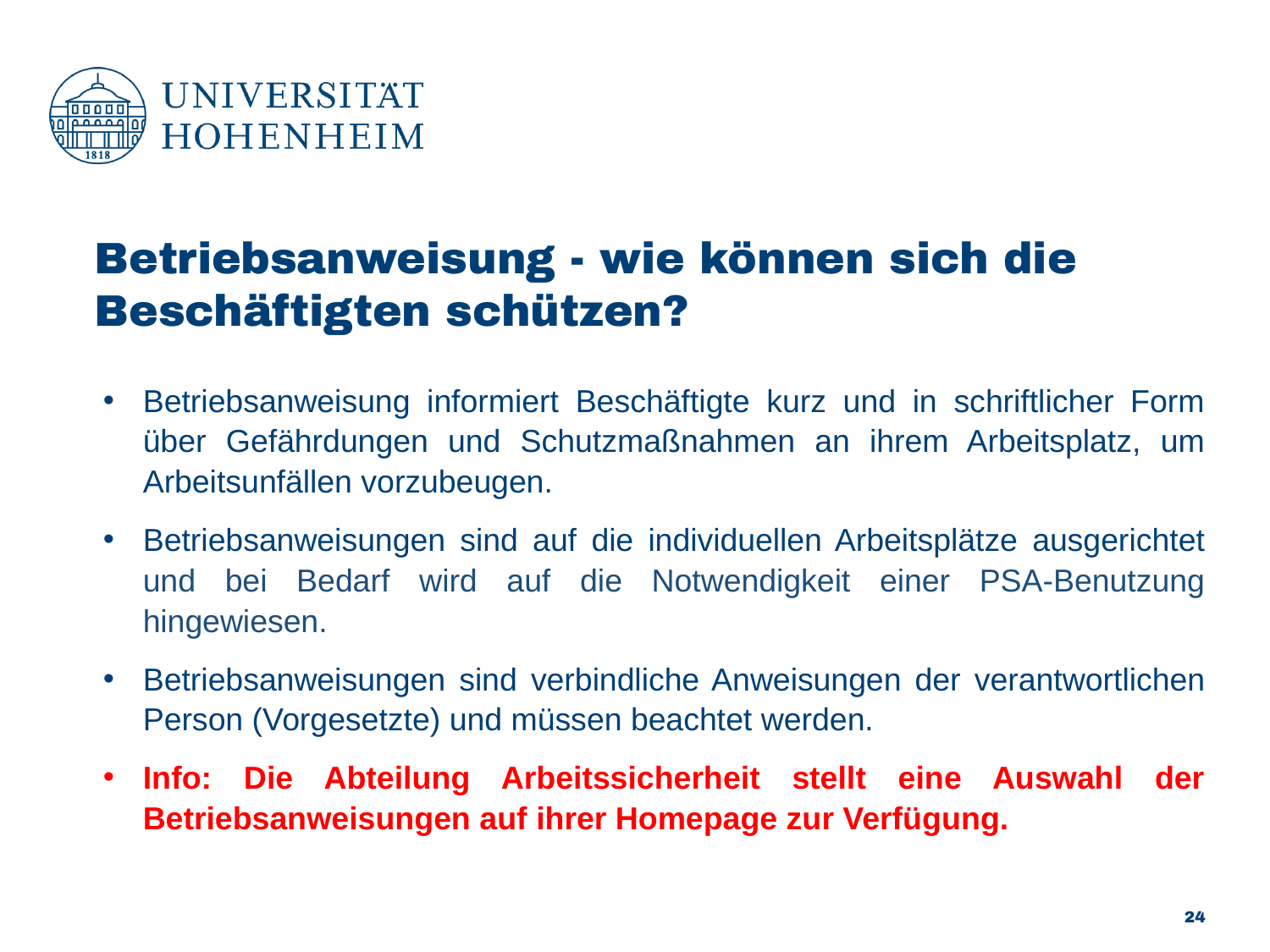

Betriebsanweisung - wie können sich die Beschäftigten schützen?
Betriebsanweisung informiert Beschäftigte kurz und in schriftlicher Form über Gefährdungen und Schutzmaßnahmen an ihrem Arbeitsplatz, um Arbeitsunfällen vorzubeugen.
Betriebsanweisungen sind auf die individuellen Arbeitsplätze ausgerichtet und bei Bedarf wird auf die Notwendigkeit einer PSA-Benutzung hingewiesen.
Betriebsanweisungen sind verbindliche Anweisungen der verantwortlichen Person (Vorgesetzte) und müssen beachtet werden.
Info: Die Abteilung Arbeitssicherheit stellt eine Auswahl der Betriebsanweisungen auf ihrer Homepage zur Verfügung.